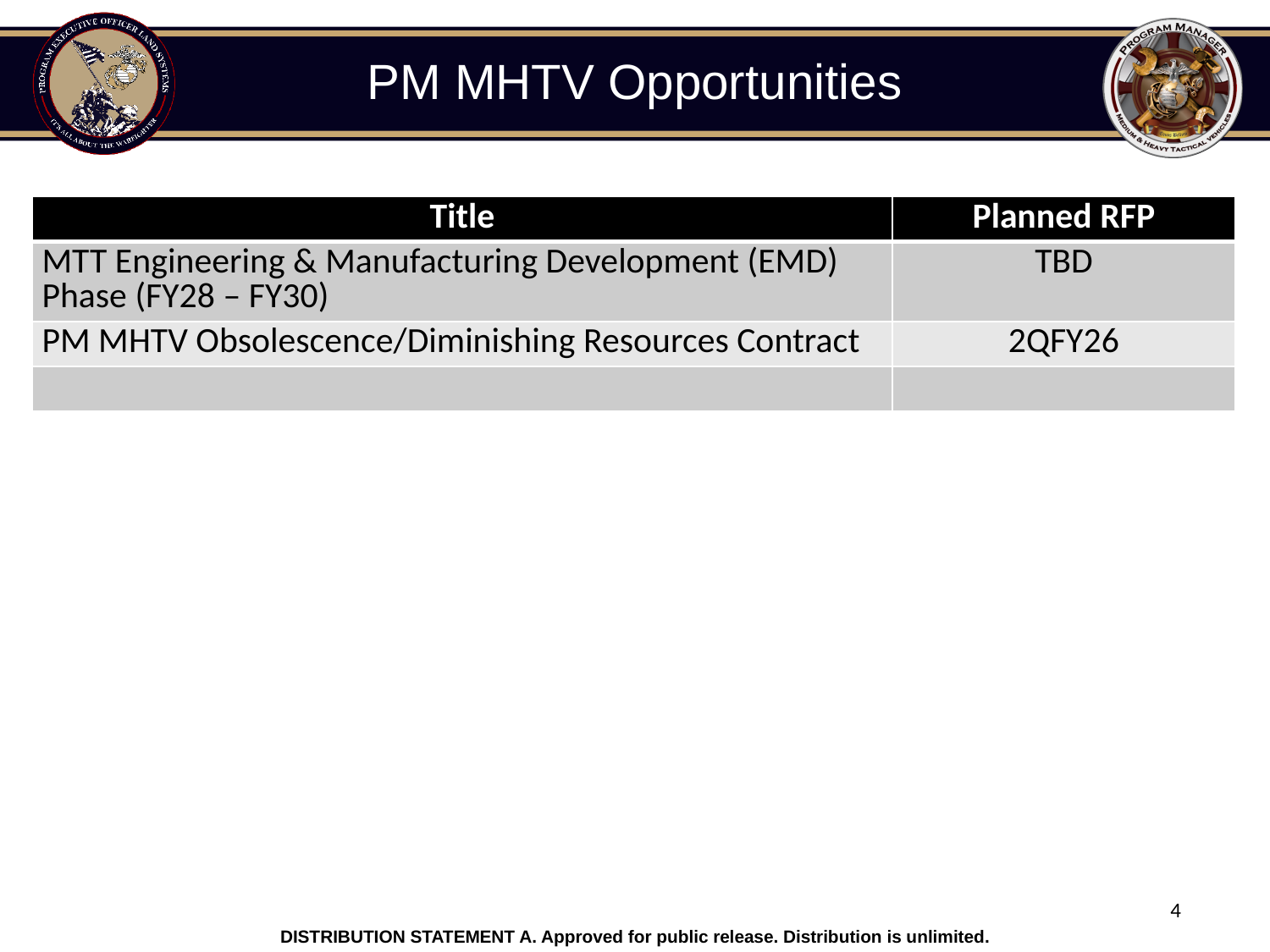

# PM MHTV Opportunities
| Title | Planned RFP |
| --- | --- |
| MTT Engineering & Manufacturing Development (EMD) Phase (FY28 – FY30) | TBD |
| PM MHTV Obsolescence/Diminishing Resources Contract | 2QFY26 |
|  |  |
DISTRIBUTION STATEMENT A. Approved for public release. Distribution is unlimited.